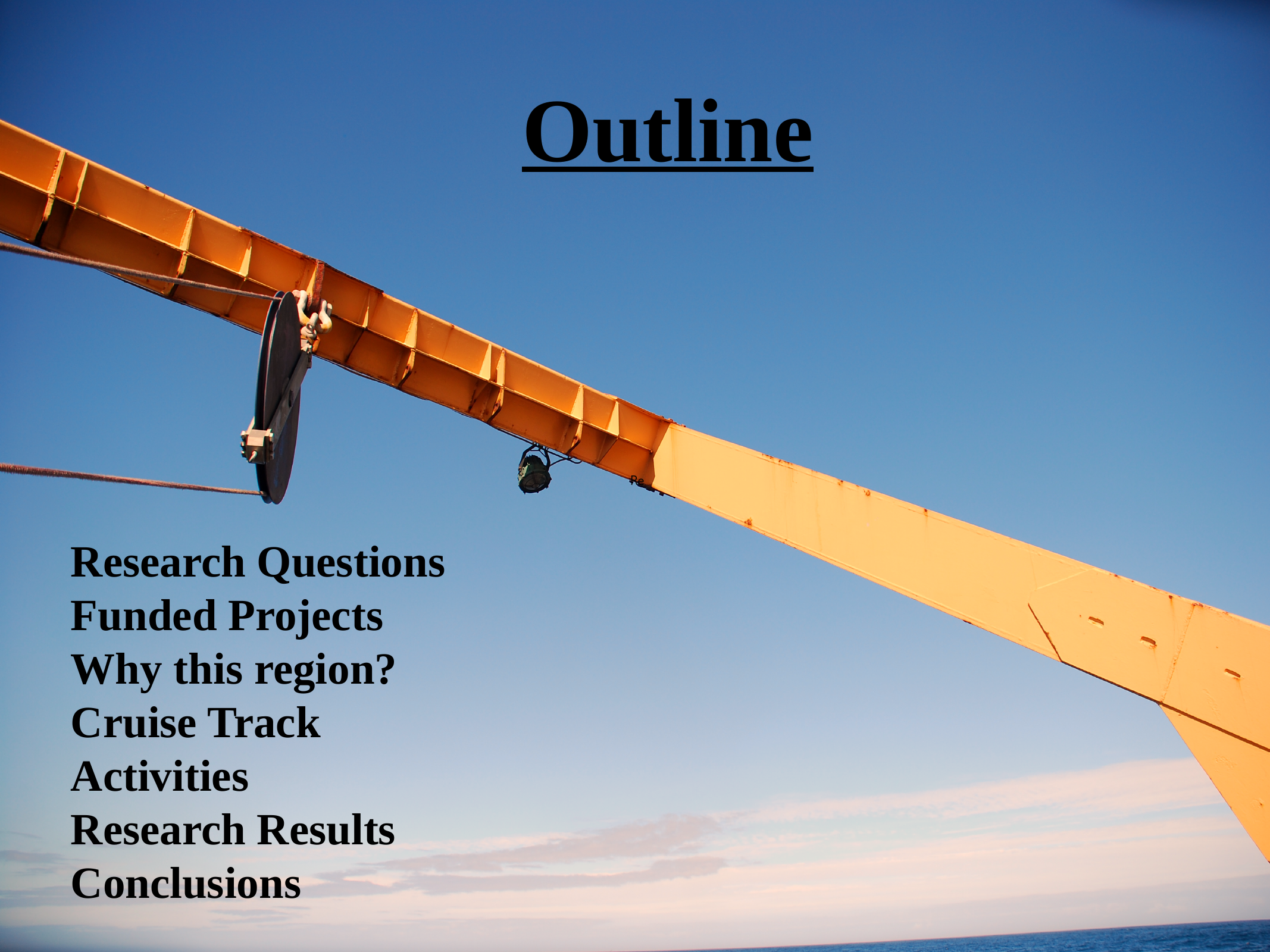

Re
Outline
Research Questions
Funded Projects
Why this region?
Cruise Track
Activities
Research Results
Conclusions